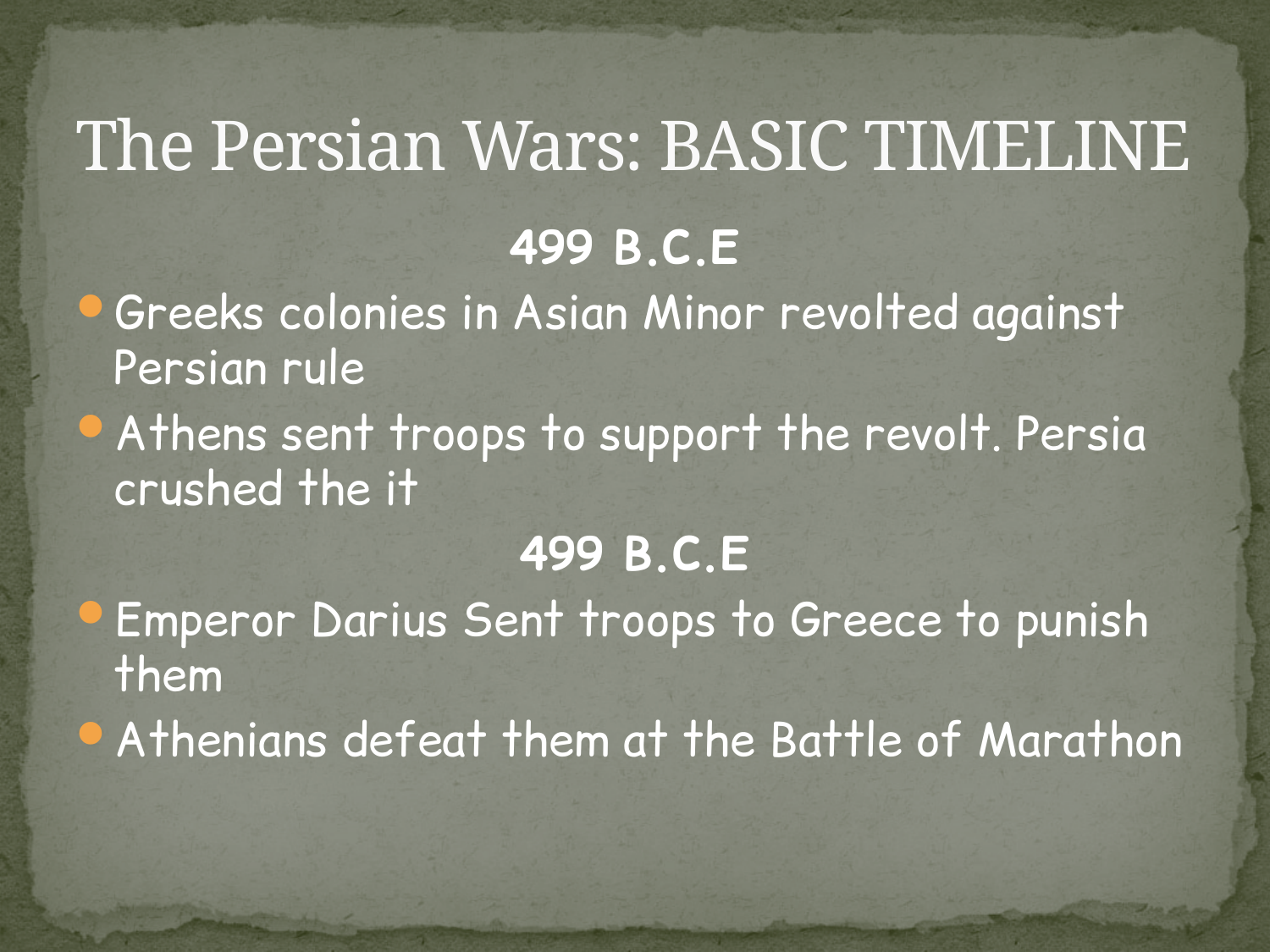

# The Persian Wars: BASIC TIMELINE
499 B.C.E
Greeks colonies in Asian Minor revolted against Persian rule
Athens sent troops to support the revolt. Persia crushed the it
499 B.C.E
Emperor Darius Sent troops to Greece to punish them
Athenians defeat them at the Battle of Marathon